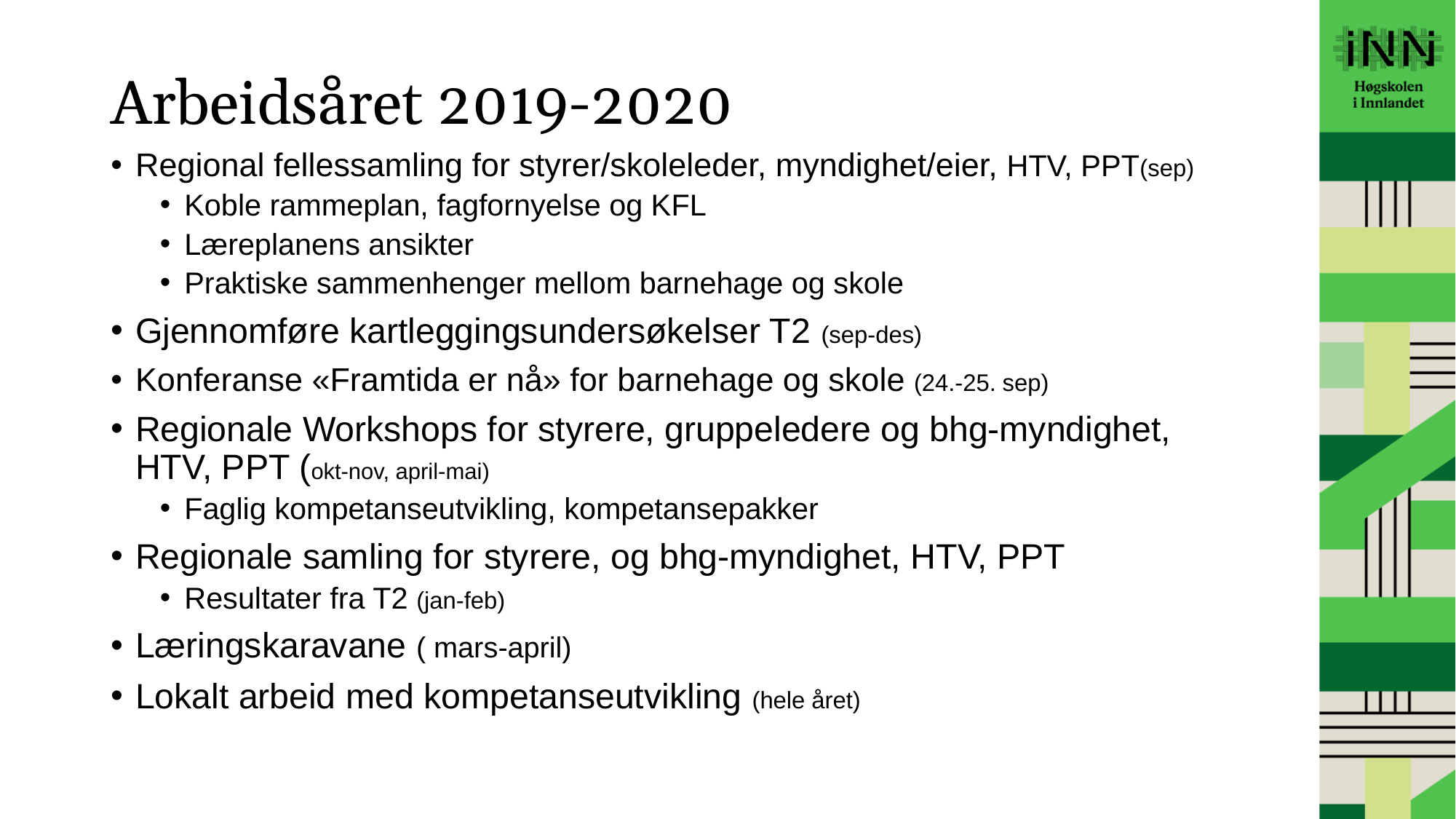

# Arbeidsåret 2019-2020
Regional fellessamling for styrer/skoleleder, myndighet/eier, HTV, PPT(sep)
Koble rammeplan, fagfornyelse og KFL
Læreplanens ansikter
Praktiske sammenhenger mellom barnehage og skole
Gjennomføre kartleggingsundersøkelser T2 (sep-des)
Konferanse «Framtida er nå» for barnehage og skole (24.-25. sep)
Regionale Workshops for styrere, gruppeledere og bhg-myndighet, HTV, PPT (okt-nov, april-mai)
Faglig kompetanseutvikling, kompetansepakker
Regionale samling for styrere, og bhg-myndighet, HTV, PPT
Resultater fra T2 (jan-feb)
Læringskaravane ( mars-april)
Lokalt arbeid med kompetanseutvikling (hele året)